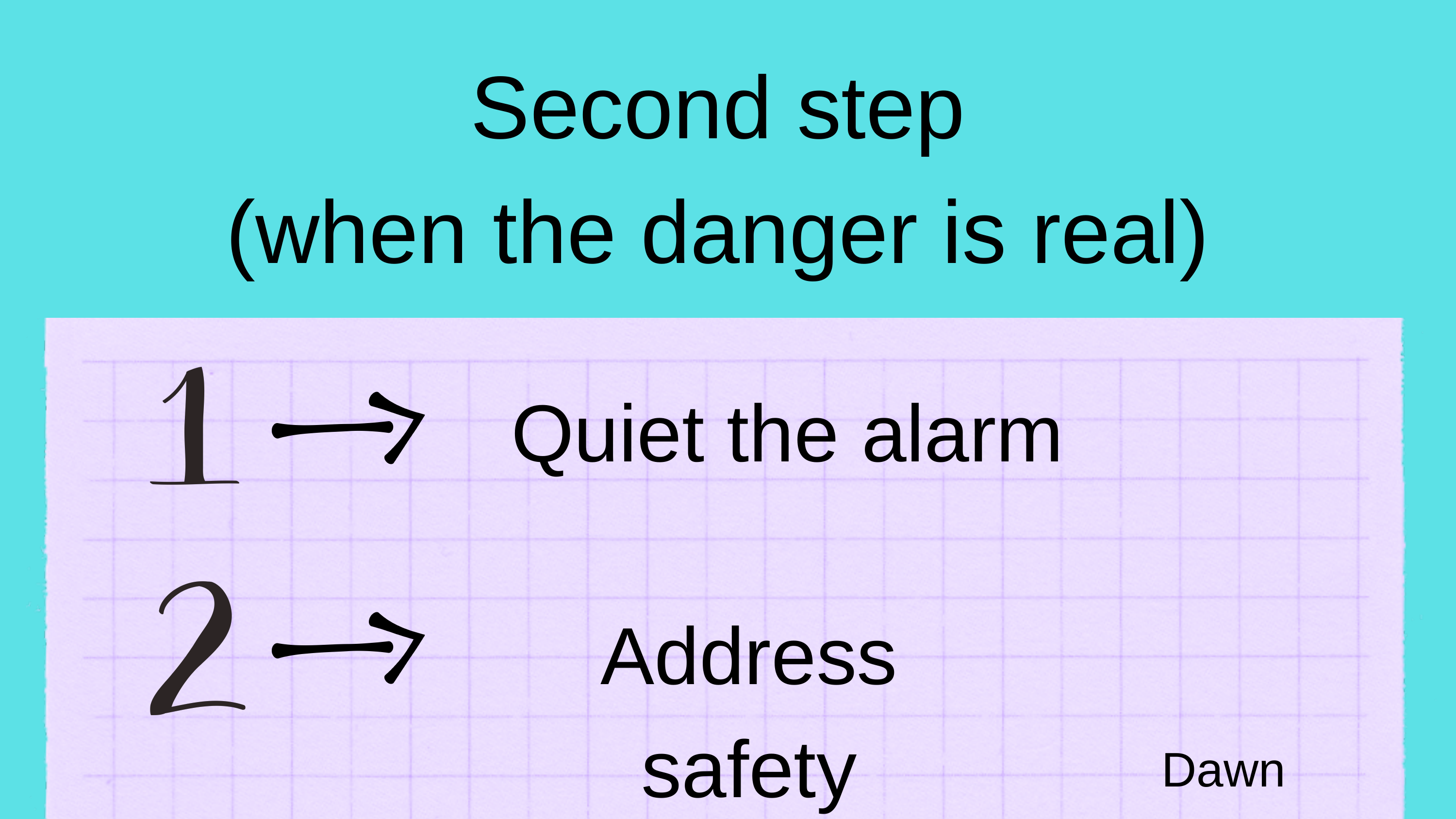

Second step
(when the danger is real)

Quiet the alarm

Address safety

Dawn Huebner, PhD